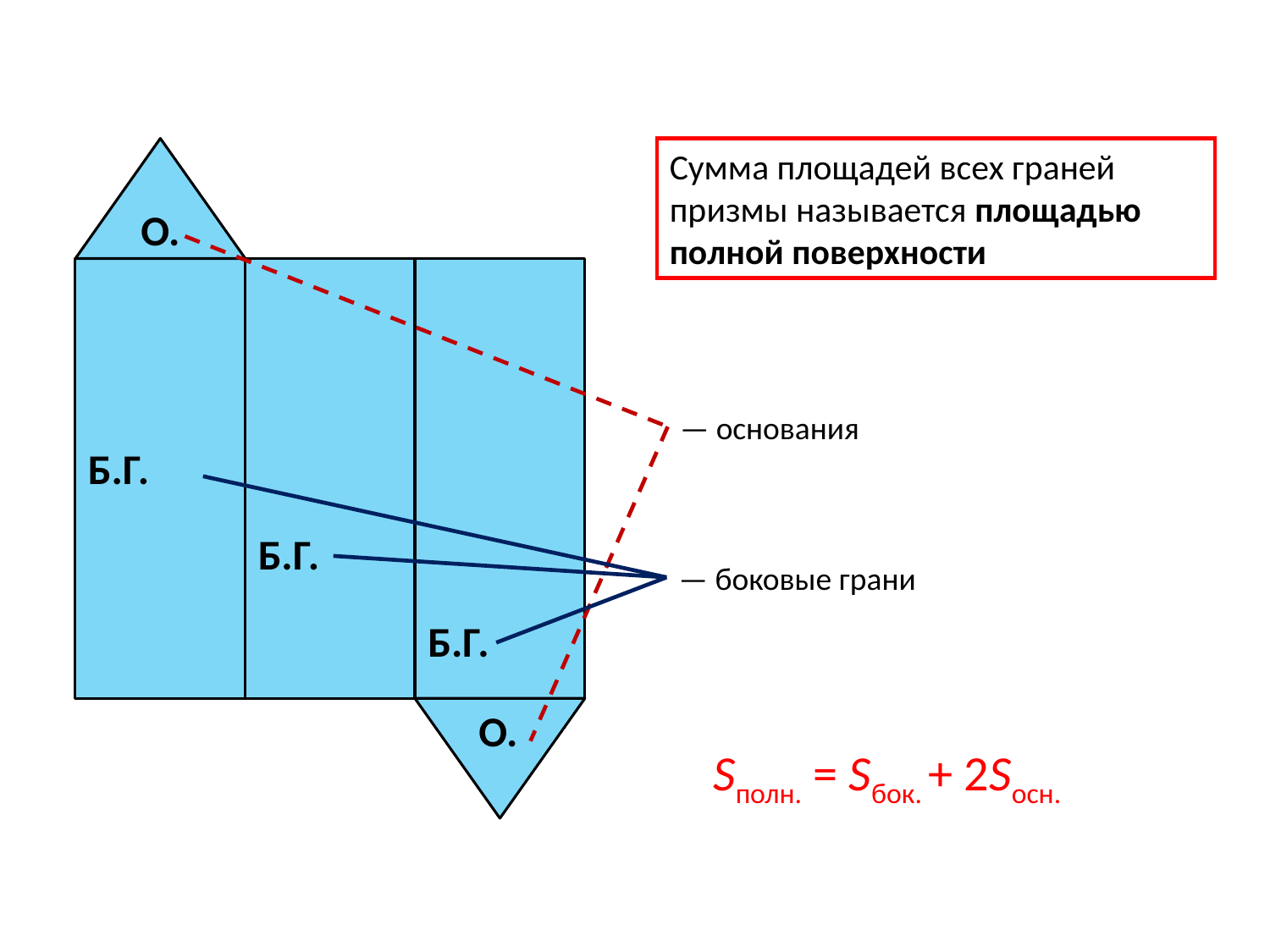

О.
Сумма площадей всех граней призмы называется площадью полной поверхности

— основания
Б.Г.
Б.Г.
— боковые грани
Б.Г.

О.
Sполн. = Sбок. + 2Sосн.